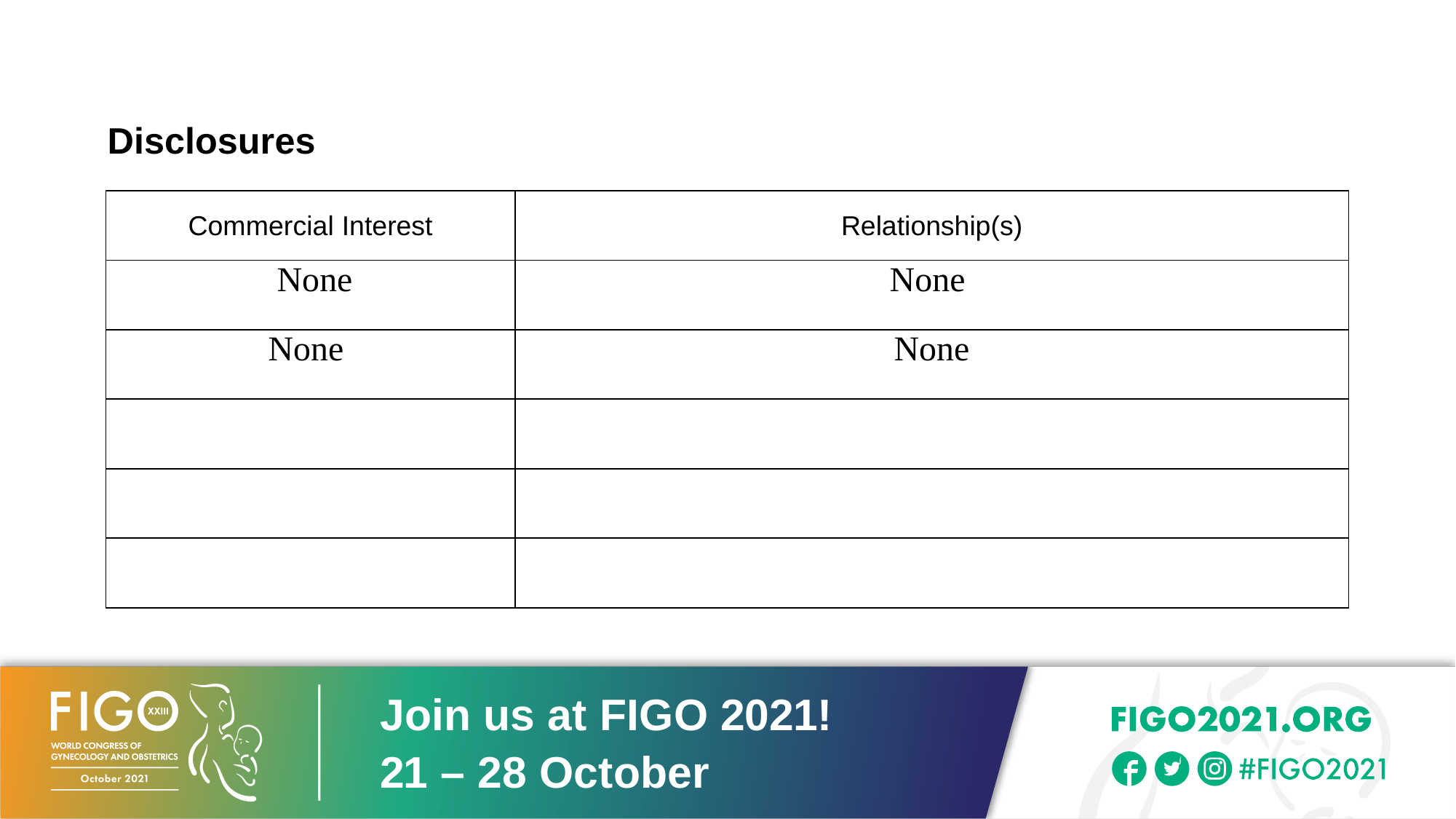

# Disclosures
| Commercial Interest | Relationship(s) |
| --- | --- |
| None | None |
| None | None |
|  |  |
|  |  |
|  |  |
Join us at FIGO 2021!
21 – 28 October